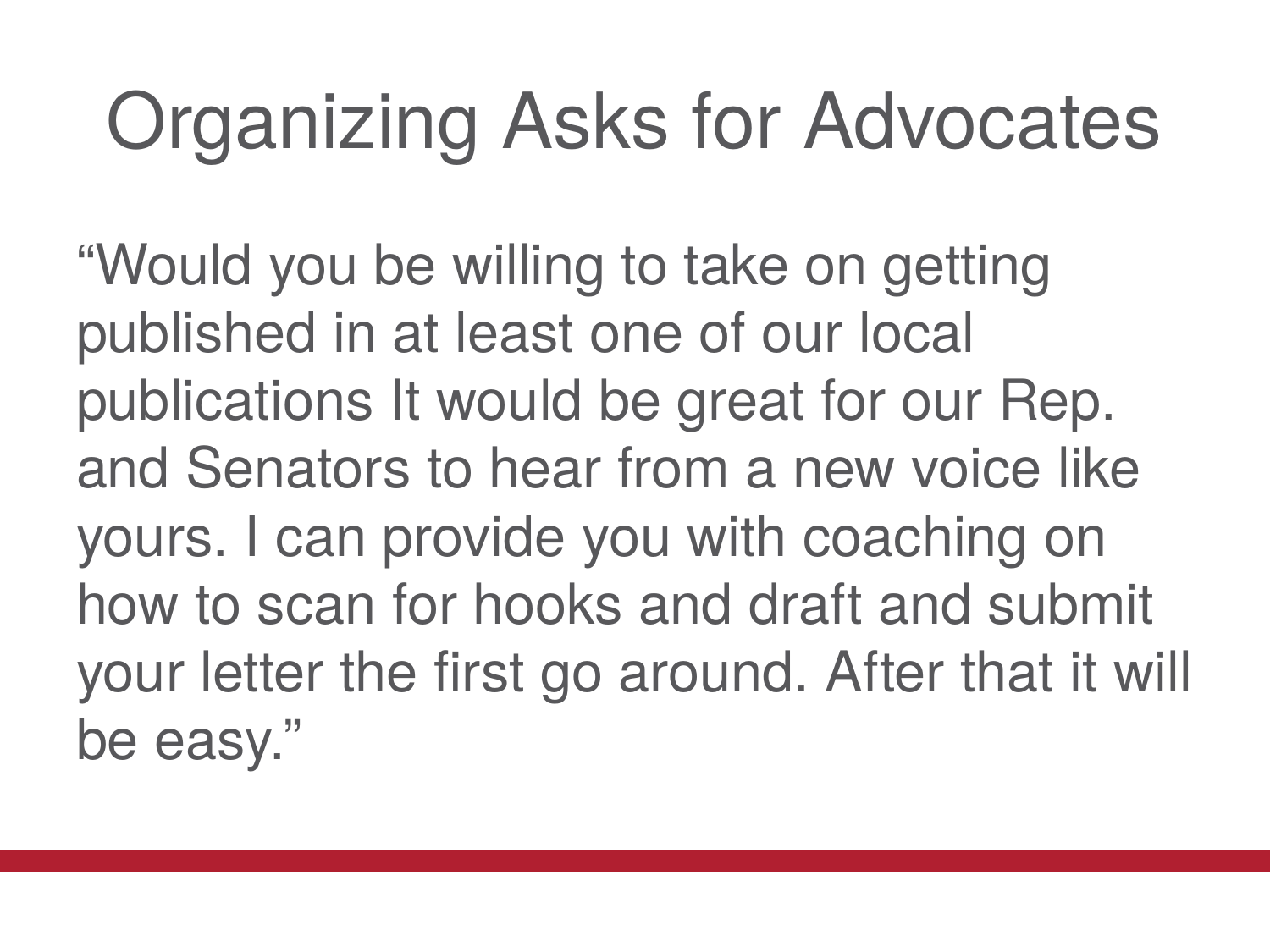

# Organizing Asks for Advocates
“Would you be willing to take on getting published in at least one of our local publications It would be great for our Rep. and Senators to hear from a new voice like yours. I can provide you with coaching on how to scan for hooks and draft and submit your letter the first go around. After that it will be easy.”